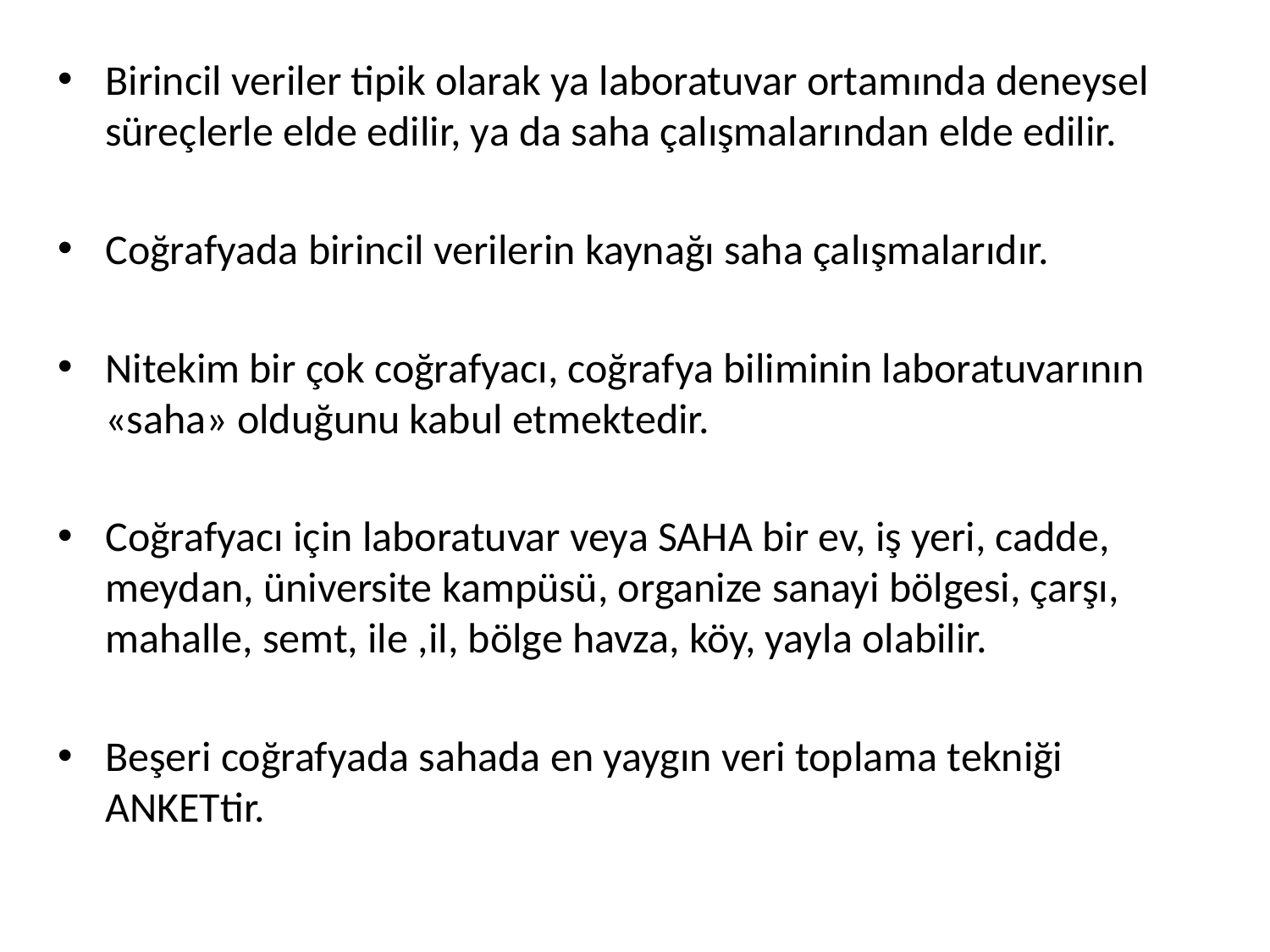

Birincil veriler tipik olarak ya laboratuvar ortamında deneysel süreçlerle elde edilir, ya da saha çalışmalarından elde edilir.

Coğrafyada birincil verilerin kaynağı saha çalışmalarıdır.

Nitekim bir çok coğrafyacı, coğrafya biliminin laboratuvarının «saha» olduğunu kabul etmektedir.

Coğrafyacı için laboratuvar veya SAHA bir ev, iş yeri, cadde, meydan, üniversite kampüsü, organize sanayi bölgesi, çarşı, mahalle, semt, ile ,il, bölge havza, köy, yayla olabilir.

Beşeri coğrafyada sahada en yaygın veri toplama tekniği ANKETtir.